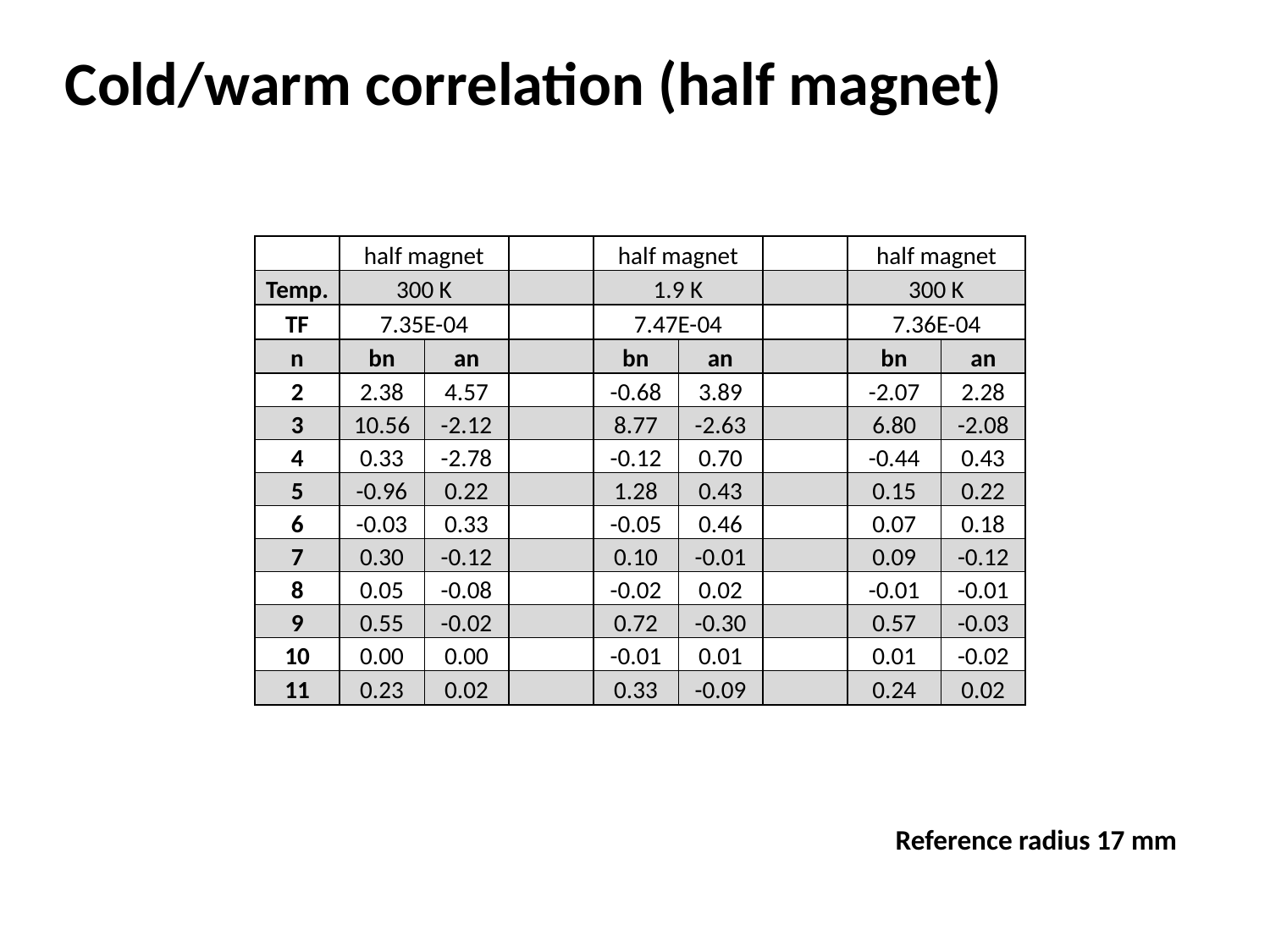

# Cold/warm correlation (half magnet)
|  | half magnet |  |  | half magnet |  |  | half magnet |  |
| --- | --- | --- | --- | --- | --- | --- | --- | --- |
| Temp. | 300 K |  |  | 1.9 K |  |  | 300 K |  |
| TF | 7.35E-04 |  |  | 7.47E-04 |  |  | 7.36E-04 |  |
| n | bn | an |  | bn | an |  | bn | an |
| 2 | 2.38 | 4.57 |  | -0.68 | 3.89 |  | -2.07 | 2.28 |
| 3 | 10.56 | -2.12 |  | 8.77 | -2.63 |  | 6.80 | -2.08 |
| 4 | 0.33 | -2.78 |  | -0.12 | 0.70 |  | -0.44 | 0.43 |
| 5 | -0.96 | 0.22 |  | 1.28 | 0.43 |  | 0.15 | 0.22 |
| 6 | -0.03 | 0.33 |  | -0.05 | 0.46 |  | 0.07 | 0.18 |
| 7 | 0.30 | -0.12 |  | 0.10 | -0.01 |  | 0.09 | -0.12 |
| 8 | 0.05 | -0.08 |  | -0.02 | 0.02 |  | -0.01 | -0.01 |
| 9 | 0.55 | -0.02 |  | 0.72 | -0.30 |  | 0.57 | -0.03 |
| 10 | 0.00 | 0.00 |  | -0.01 | 0.01 |  | 0.01 | -0.02 |
| 11 | 0.23 | 0.02 |  | 0.33 | -0.09 |  | 0.24 | 0.02 |
Reference radius 17 mm